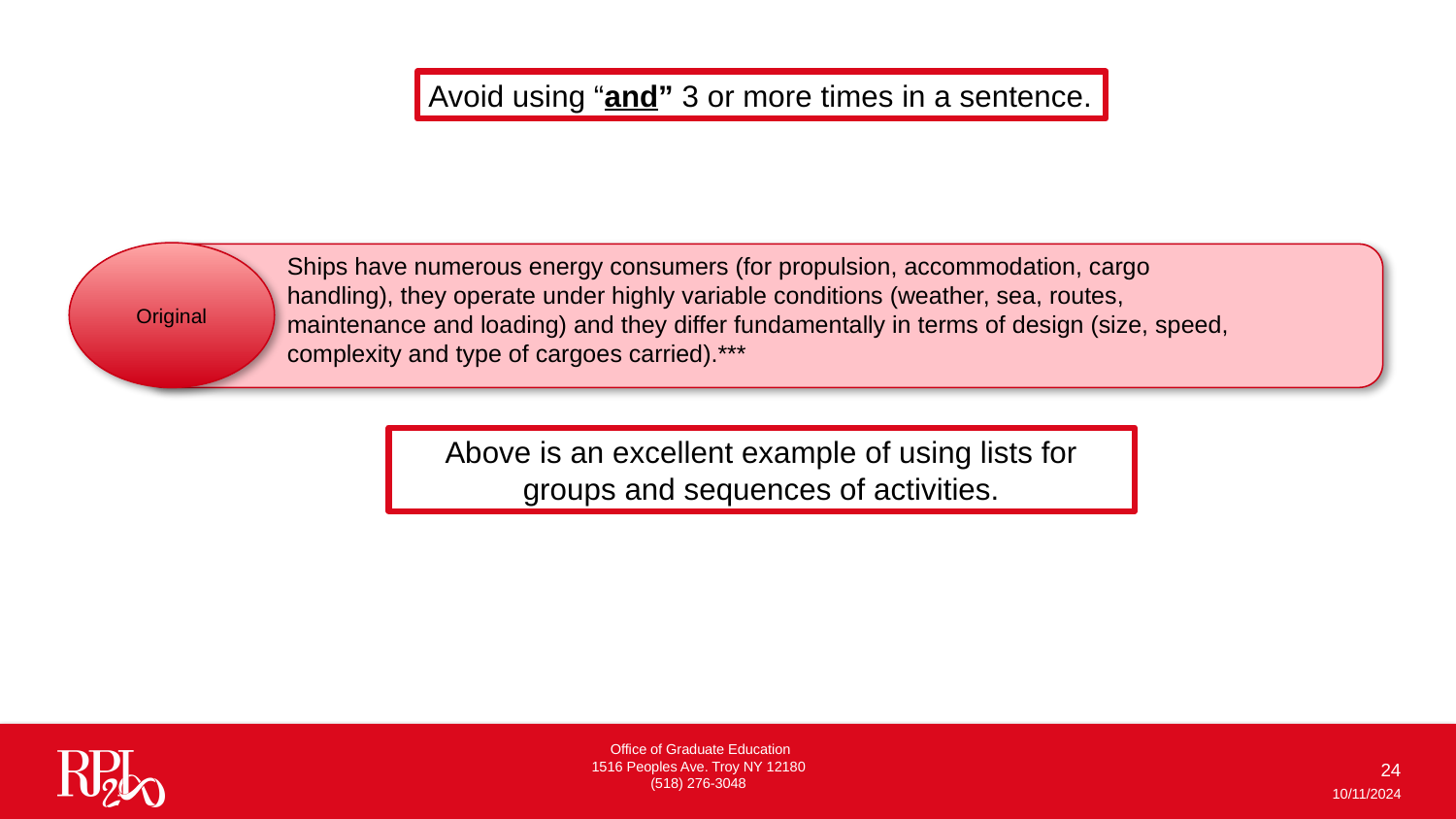

Avoid using “and” 3 or more times in a sentence.
Original

Ships have numerous energy consumers (for propulsion, accommodation, cargo handling), they operate under highly variable conditions (weather, sea, routes, maintenance and loading) and they differ fundamentally in terms of design (size, speed, complexity and type of cargoes carried).***
Above is an excellent example of using lists for groups and sequences of activities.